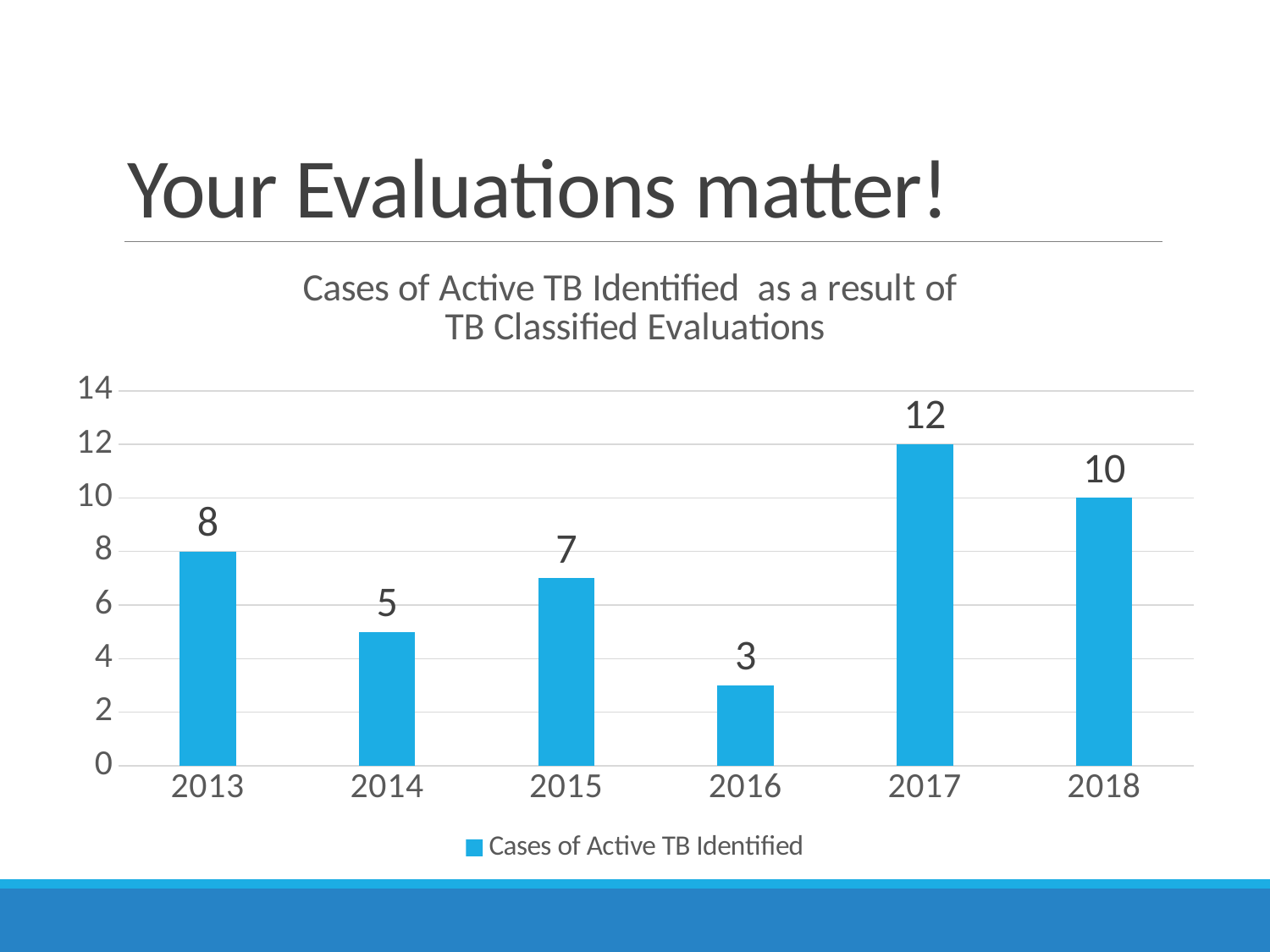

# Your Evaluations matter!

### Chart: Cases of Active TB Identified  as a result of
TB Classified Evaluations

| Category | Cases of Active TB Identified |
|---|---|
| 2013 | 8.0 |
| 2014 | 5.0 |
| 2015 | 7.0 |
| 2016 | 3.0 |
| 2017 | 12.0 |
| 2018 | 10.0 |